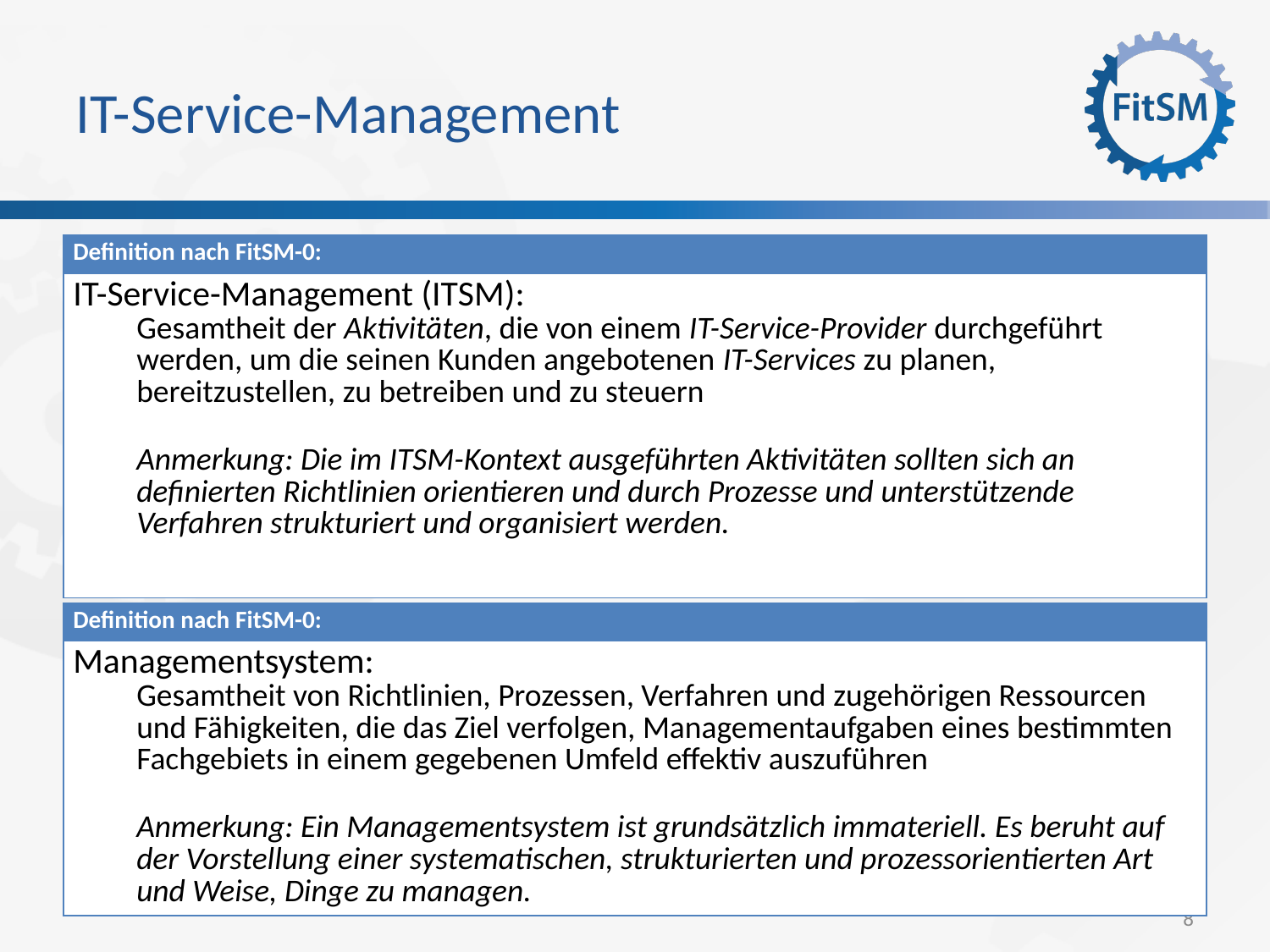

IT-Service-Management

| Definition nach FitSM-0: |
| --- |
| IT-Service-Management (ITSM): Gesamtheit der Aktivitäten, die von einem IT-Service-Provider durchgeführt werden, um die seinen Kunden angebotenen IT-Services zu planen, bereitzustellen, zu betreiben und zu steuern Anmerkung: Die im ITSM-Kontext ausgeführten Aktivitäten sollten sich an definierten Richtlinien orientieren und durch Prozesse und unterstützende Verfahren strukturiert und organisiert werden. |
| Definition nach FitSM-0: |
| --- |
| Managementsystem: Gesamtheit von Richtlinien, Prozessen, Verfahren und zugehörigen Ressourcen und Fähigkeiten, die das Ziel verfolgen, Managementaufgaben eines bestimmten Fachgebiets in einem gegebenen Umfeld effektiv auszuführen Anmerkung: Ein Managementsystem ist grundsätzlich immateriell. Es beruht auf der Vorstellung einer systematischen, strukturierten und prozessorientierten Art und Weise, Dinge zu managen. |
8